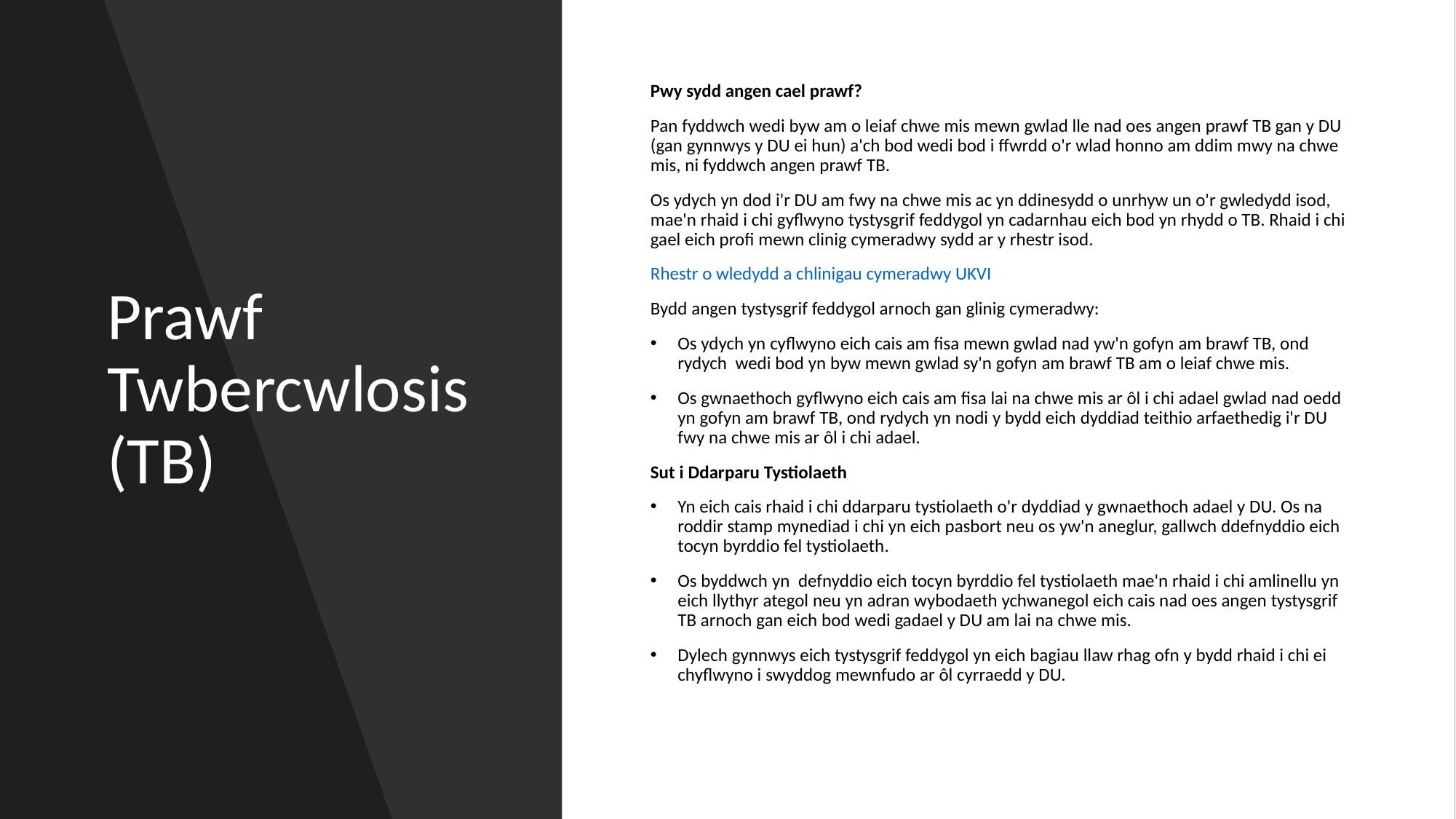

# Prawf Twbercwlosis (TB)
Pwy sydd angen cael prawf?
Pan fyddwch wedi byw am o leiaf chwe mis mewn gwlad lle nad oes angen prawf TB gan y DU (gan gynnwys y DU ei hun) a'ch bod wedi bod i ffwrdd o'r wlad honno am ddim mwy na chwe mis, ni fyddwch angen prawf TB.
Os ydych yn dod i'r DU am fwy na chwe mis ac yn ddinesydd o unrhyw un o'r gwledydd isod, mae'n rhaid i chi gyflwyno tystysgrif feddygol yn cadarnhau eich bod yn rhydd o TB. Rhaid i chi gael eich profi mewn clinig cymeradwy sydd ar y rhestr isod.
Rhestr o wledydd a chlinigau cymeradwy UKVI
Bydd angen tystysgrif feddygol arnoch gan glinig cymeradwy:
Os ydych yn cyflwyno eich cais am fisa mewn gwlad nad yw'n gofyn am brawf TB, ond rydych  wedi bod yn byw mewn gwlad sy'n gofyn am brawf TB am o leiaf chwe mis.
Os gwnaethoch gyflwyno eich cais am fisa lai na chwe mis ar ôl i chi adael gwlad nad oedd yn gofyn am brawf TB, ond rydych yn nodi y bydd eich dyddiad teithio arfaethedig i'r DU fwy na chwe mis ar ôl i chi adael.
Sut i Ddarparu Tystiolaeth
Yn eich cais rhaid i chi ddarparu tystiolaeth o'r dyddiad y gwnaethoch adael y DU. Os na roddir stamp mynediad i chi yn eich pasbort neu os yw'n aneglur, gallwch ddefnyddio eich tocyn byrddio fel tystiolaeth.
Os byddwch yn  defnyddio eich tocyn byrddio fel tystiolaeth mae'n rhaid i chi amlinellu yn eich llythyr ategol neu yn adran wybodaeth ychwanegol eich cais nad oes angen tystysgrif TB arnoch gan eich bod wedi gadael y DU am lai na chwe mis.
Dylech gynnwys eich tystysgrif feddygol yn eich bagiau llaw rhag ofn y bydd rhaid i chi ei chyflwyno i swyddog mewnfudo ar ôl cyrraedd y DU.